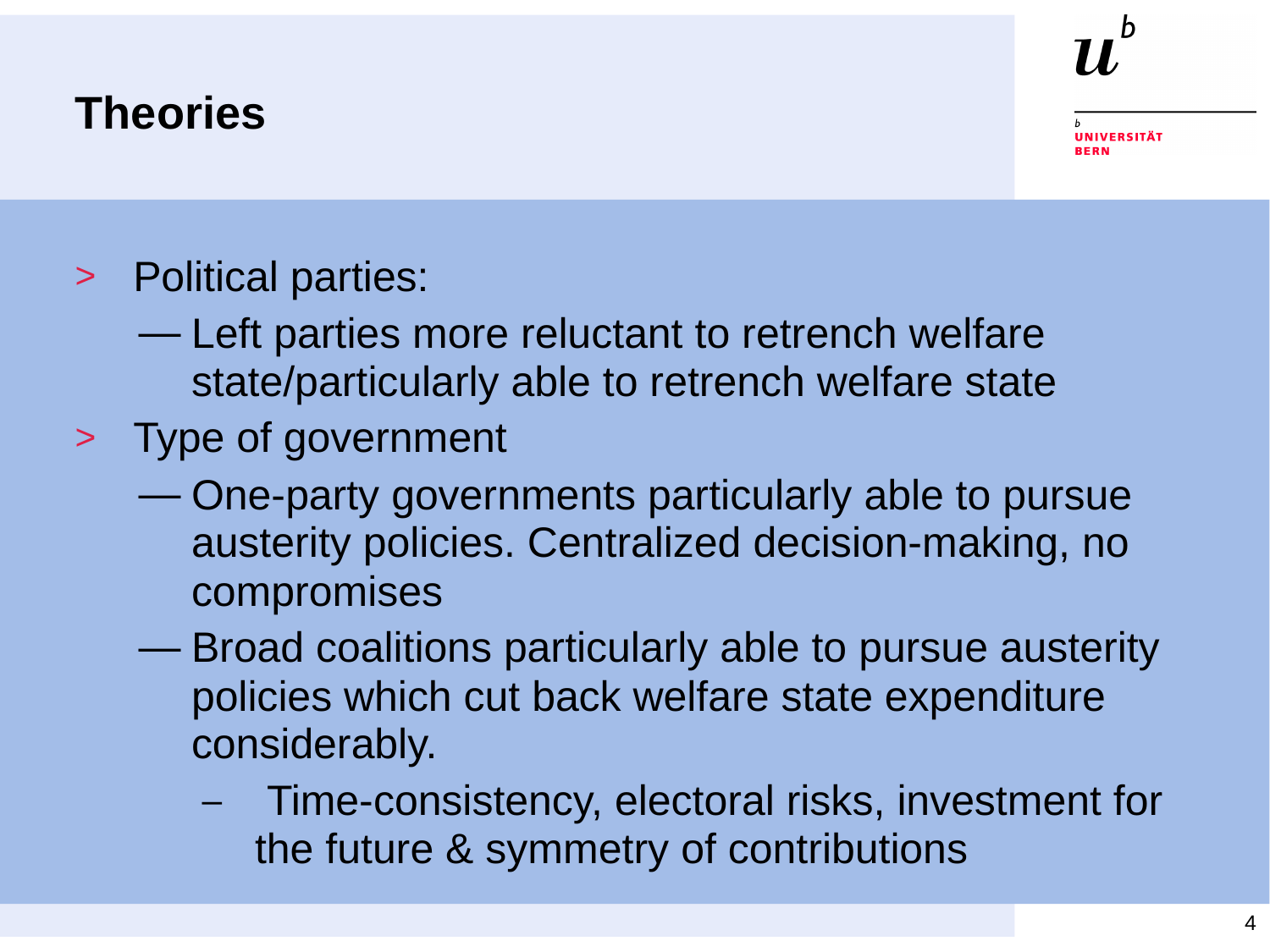

# Theories

Political parties:
Left parties more reluctant to retrench welfare state/particularly able to retrench welfare state
Type of government
One-party governments particularly able to pursue austerity policies. Centralized decision-making, no compromises
Broad coalitions particularly able to pursue austerity policies which cut back welfare state expenditure considerably.
 Time-consistency, electoral risks, investment for the future & symmetry of contributions
4